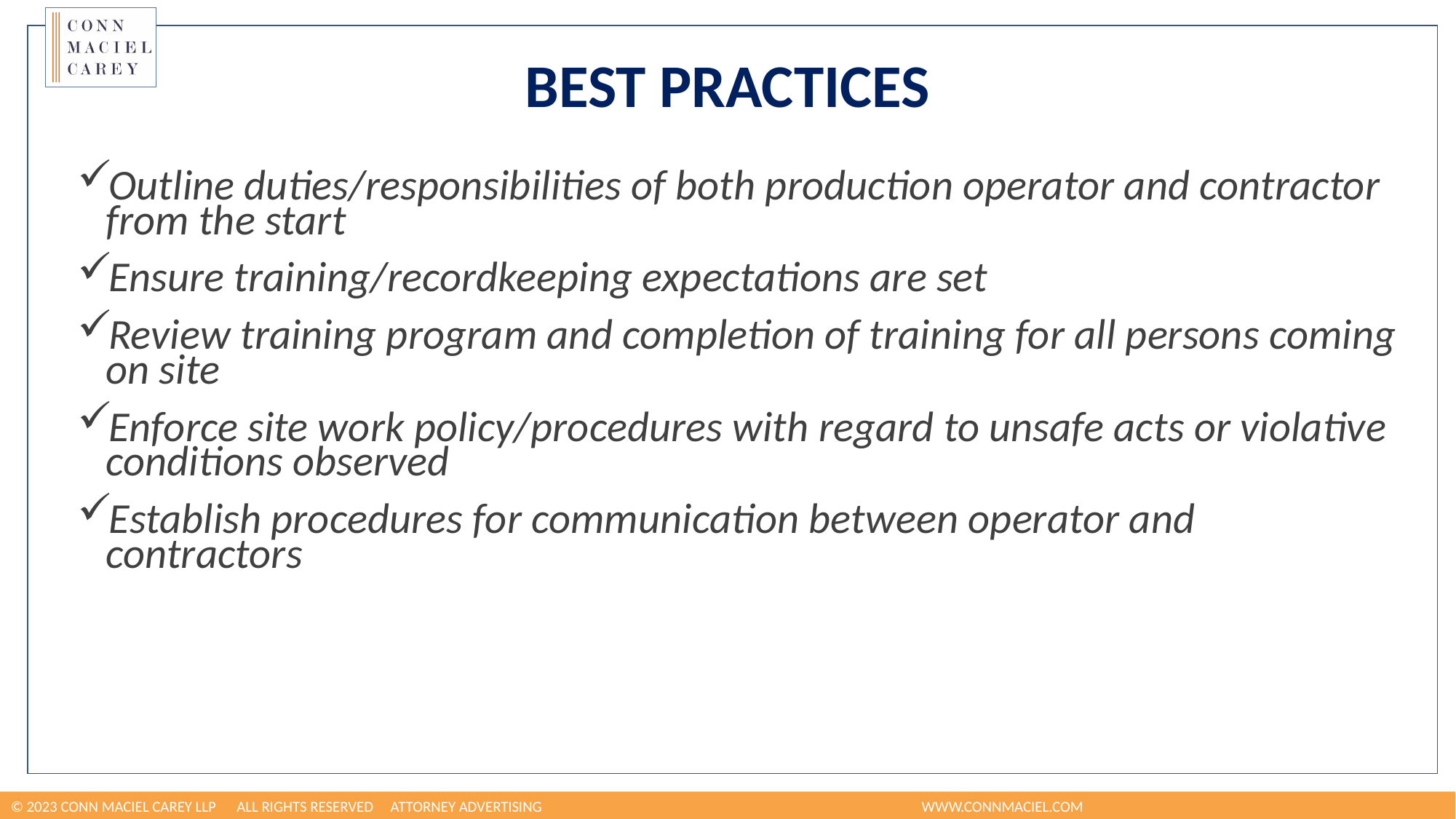

# Best Practices
Outline duties/responsibilities of both production operator and contractor from the start
Ensure training/recordkeeping expectations are set
Review training program and completion of training for all persons coming on site
Enforce site work policy/procedures with regard to unsafe acts or violative conditions observed
Establish procedures for communication between operator and contractors